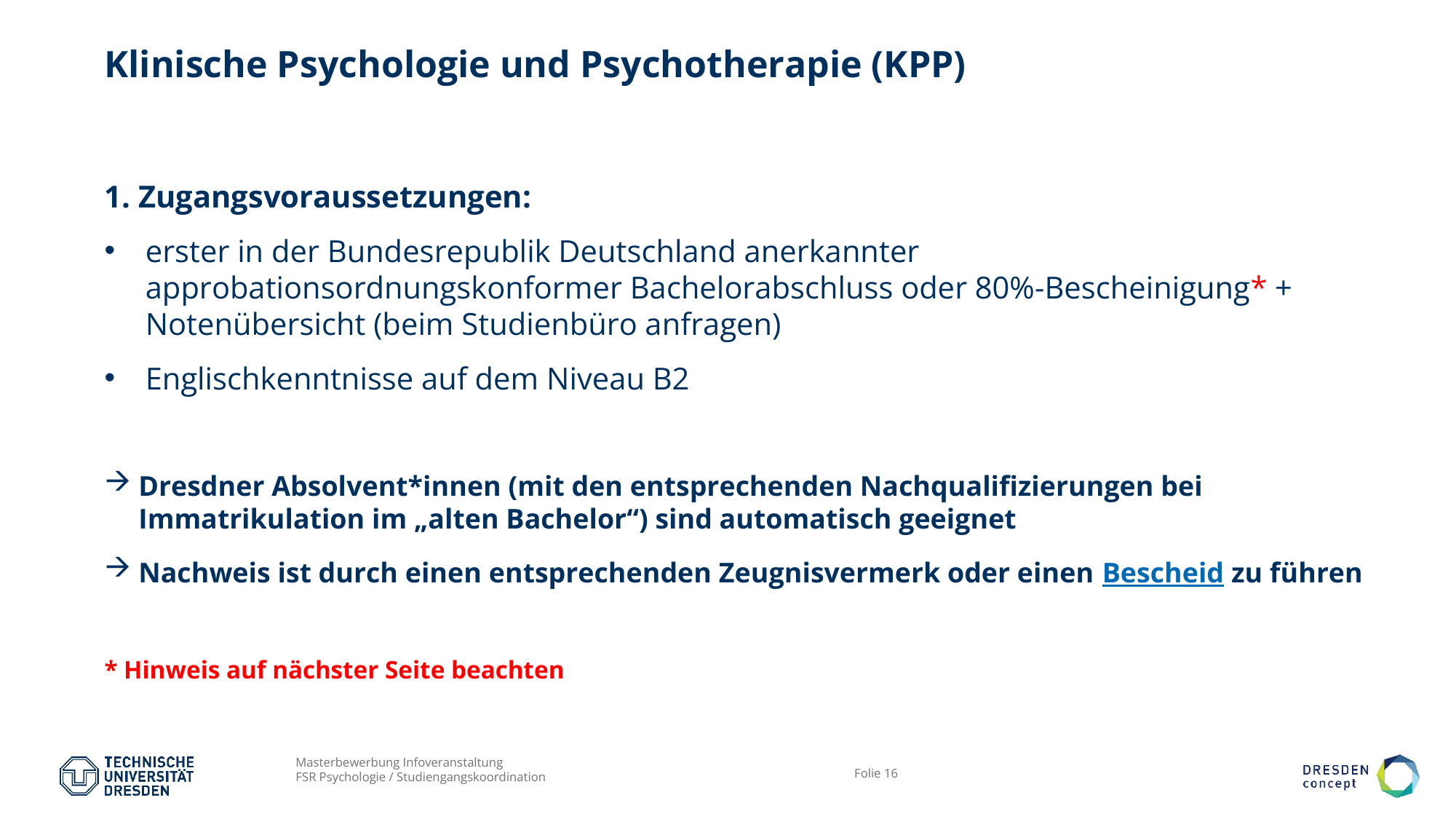

# Klinische Psychologie und Psychotherapie (KPP)
1. Zugangsvoraussetzungen:
erster in der Bundesrepublik Deutschland anerkannter approbationsordnungskonformer Bachelorabschluss oder 80%-Bescheinigung* + Notenübersicht (beim Studienbüro anfragen)
Englischkenntnisse auf dem Niveau B2

Dresdner Absolvent*innen (mit den entsprechenden Nachqualifizierungen bei Immatrikulation im „alten Bachelor“) sind automatisch geeignet
Nachweis ist durch einen entsprechenden Zeugnisvermerk oder einen Bescheid zu führen

* Hinweis auf nächster Seite beachten